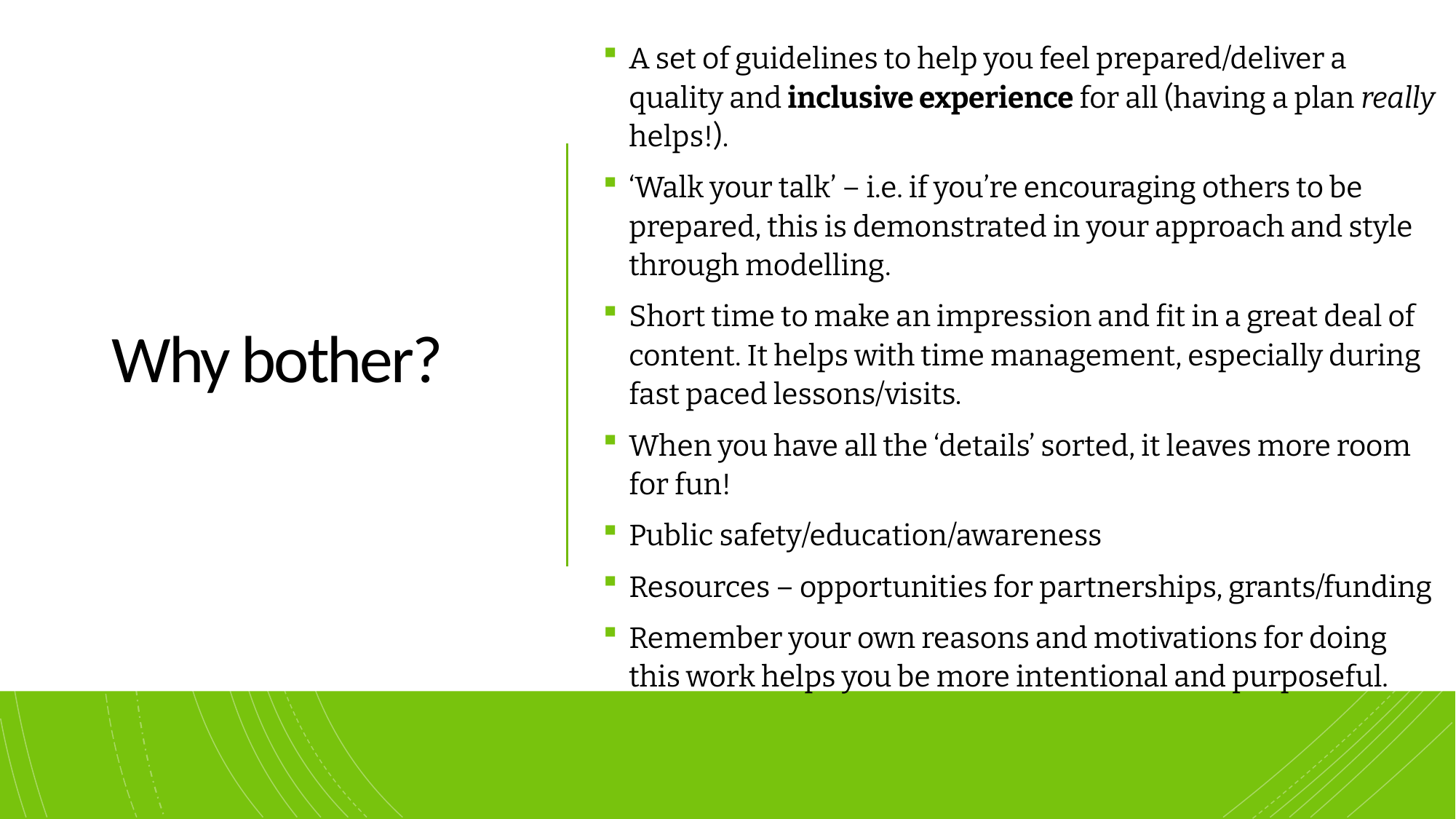

A set of guidelines to help you feel prepared/deliver a quality and inclusive experience for all (having a plan really helps!).
‘Walk your talk’ – i.e. if you’re encouraging others to be prepared, this is demonstrated in your approach and style through modelling.
Short time to make an impression and fit in a great deal of content. It helps with time management, especially during fast paced lessons/visits.
When you have all the ‘details’ sorted, it leaves more room for fun!
Public safety/education/awareness
Resources – opportunities for partnerships, grants/funding
Remember your own reasons and motivations for doing this work helps you be more intentional and purposeful.

# Why bother?